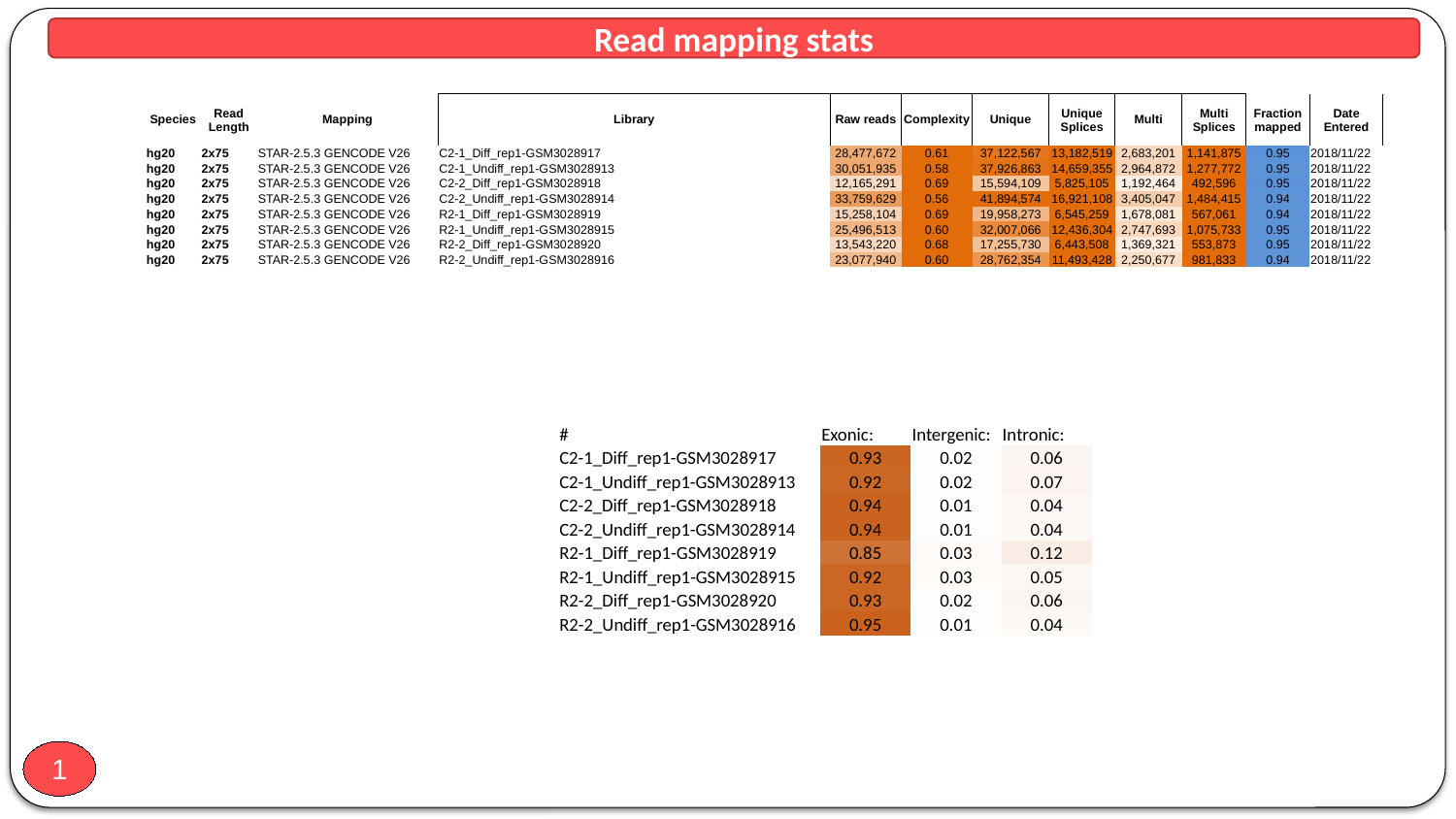

Read mapping stats
| Species | Read Length | Mapping | Library | Raw reads | Complexity | Unique | Unique Splices | Multi | Multi Splices | Fraction mapped | Date Entered |
| --- | --- | --- | --- | --- | --- | --- | --- | --- | --- | --- | --- |
| hg20 | 2x75 | STAR-2.5.3 GENCODE V26 | C2-1\_Diff\_rep1-GSM3028917 | 28,477,672 | 0.61 | 37,122,567 | 13,182,519 | 2,683,201 | 1,141,875 | 0.95 | 2018/11/22 |
| hg20 | 2x75 | STAR-2.5.3 GENCODE V26 | C2-1\_Undiff\_rep1-GSM3028913 | 30,051,935 | 0.58 | 37,926,863 | 14,659,355 | 2,964,872 | 1,277,772 | 0.95 | 2018/11/22 |
| hg20 | 2x75 | STAR-2.5.3 GENCODE V26 | C2-2\_Diff\_rep1-GSM3028918 | 12,165,291 | 0.69 | 15,594,109 | 5,825,105 | 1,192,464 | 492,596 | 0.95 | 2018/11/22 |
| hg20 | 2x75 | STAR-2.5.3 GENCODE V26 | C2-2\_Undiff\_rep1-GSM3028914 | 33,759,629 | 0.56 | 41,894,574 | 16,921,108 | 3,405,047 | 1,484,415 | 0.94 | 2018/11/22 |
| hg20 | 2x75 | STAR-2.5.3 GENCODE V26 | R2-1\_Diff\_rep1-GSM3028919 | 15,258,104 | 0.69 | 19,958,273 | 6,545,259 | 1,678,081 | 567,061 | 0.94 | 2018/11/22 |
| hg20 | 2x75 | STAR-2.5.3 GENCODE V26 | R2-1\_Undiff\_rep1-GSM3028915 | 25,496,513 | 0.60 | 32,007,066 | 12,436,304 | 2,747,693 | 1,075,733 | 0.95 | 2018/11/22 |
| hg20 | 2x75 | STAR-2.5.3 GENCODE V26 | R2-2\_Diff\_rep1-GSM3028920 | 13,543,220 | 0.68 | 17,255,730 | 6,443,508 | 1,369,321 | 553,873 | 0.95 | 2018/11/22 |
| hg20 | 2x75 | STAR-2.5.3 GENCODE V26 | R2-2\_Undiff\_rep1-GSM3028916 | 23,077,940 | 0.60 | 28,762,354 | 11,493,428 | 2,250,677 | 981,833 | 0.94 | 2018/11/22 |
| # | Exonic: | Intergenic: | Intronic: |
| --- | --- | --- | --- |
| C2-1\_Diff\_rep1-GSM3028917 | 0.93 | 0.02 | 0.06 |
| C2-1\_Undiff\_rep1-GSM3028913 | 0.92 | 0.02 | 0.07 |
| C2-2\_Diff\_rep1-GSM3028918 | 0.94 | 0.01 | 0.04 |
| C2-2\_Undiff\_rep1-GSM3028914 | 0.94 | 0.01 | 0.04 |
| R2-1\_Diff\_rep1-GSM3028919 | 0.85 | 0.03 | 0.12 |
| R2-1\_Undiff\_rep1-GSM3028915 | 0.92 | 0.03 | 0.05 |
| R2-2\_Diff\_rep1-GSM3028920 | 0.93 | 0.02 | 0.06 |
| R2-2\_Undiff\_rep1-GSM3028916 | 0.95 | 0.01 | 0.04 |
1